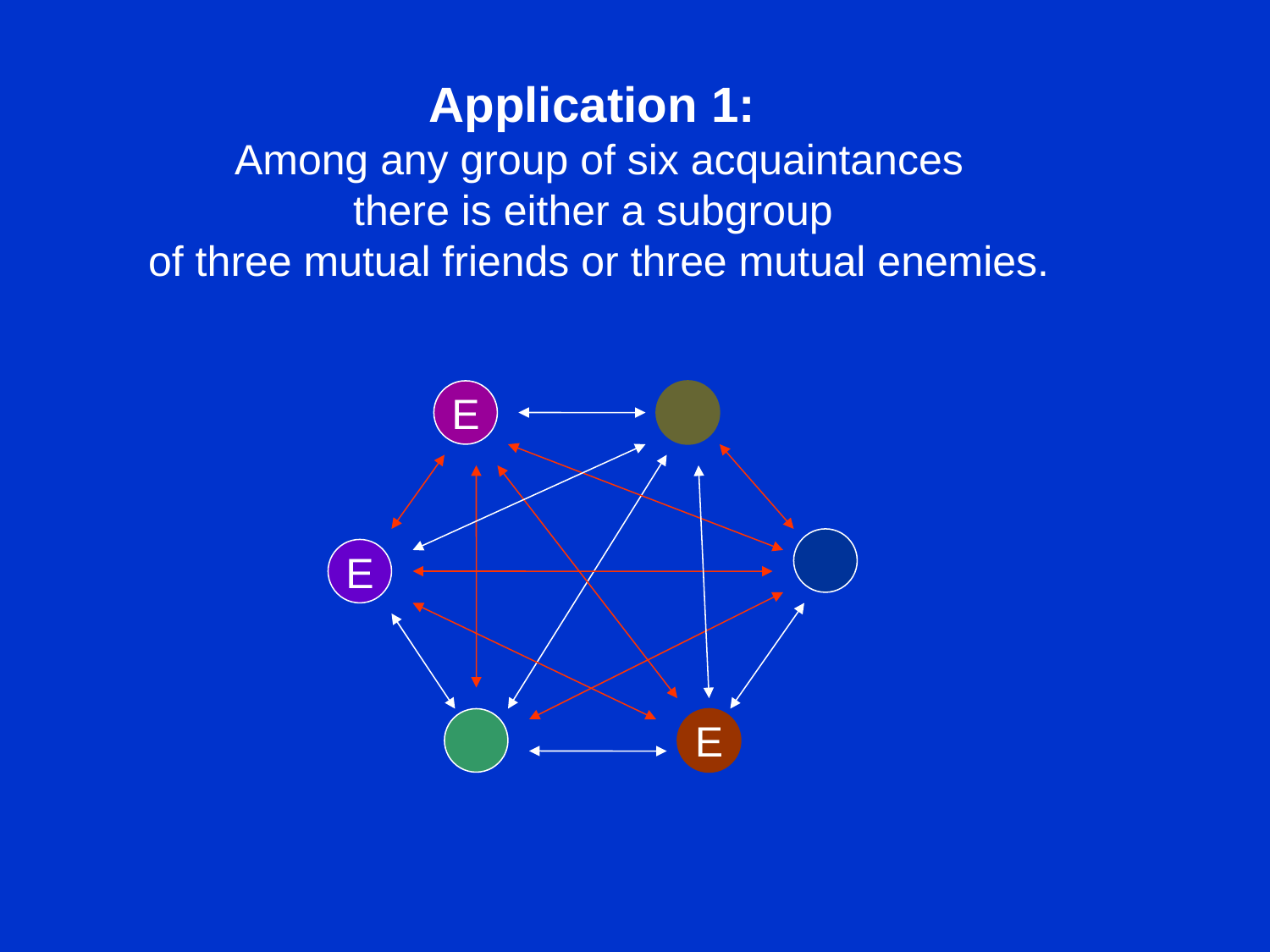

Application 1:
Among any group of six acquaintances
there is either a subgroup
of three mutual friends or three mutual enemies.
E

E

E